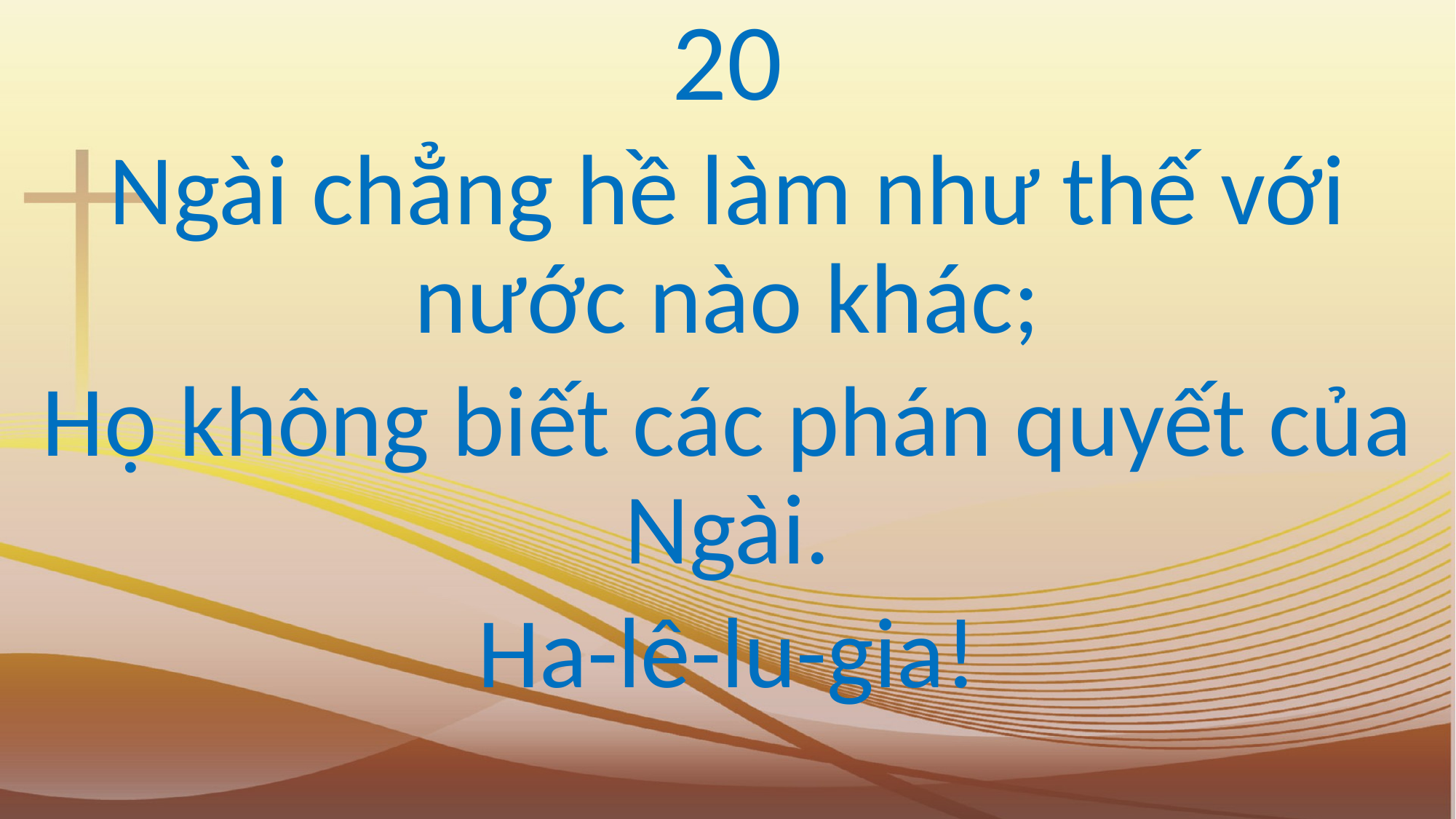

20
Ngài chẳng hề làm như thế với nước nào khác;
Họ không biết các phán quyết của Ngài.
Ha-lê-lu-gia!